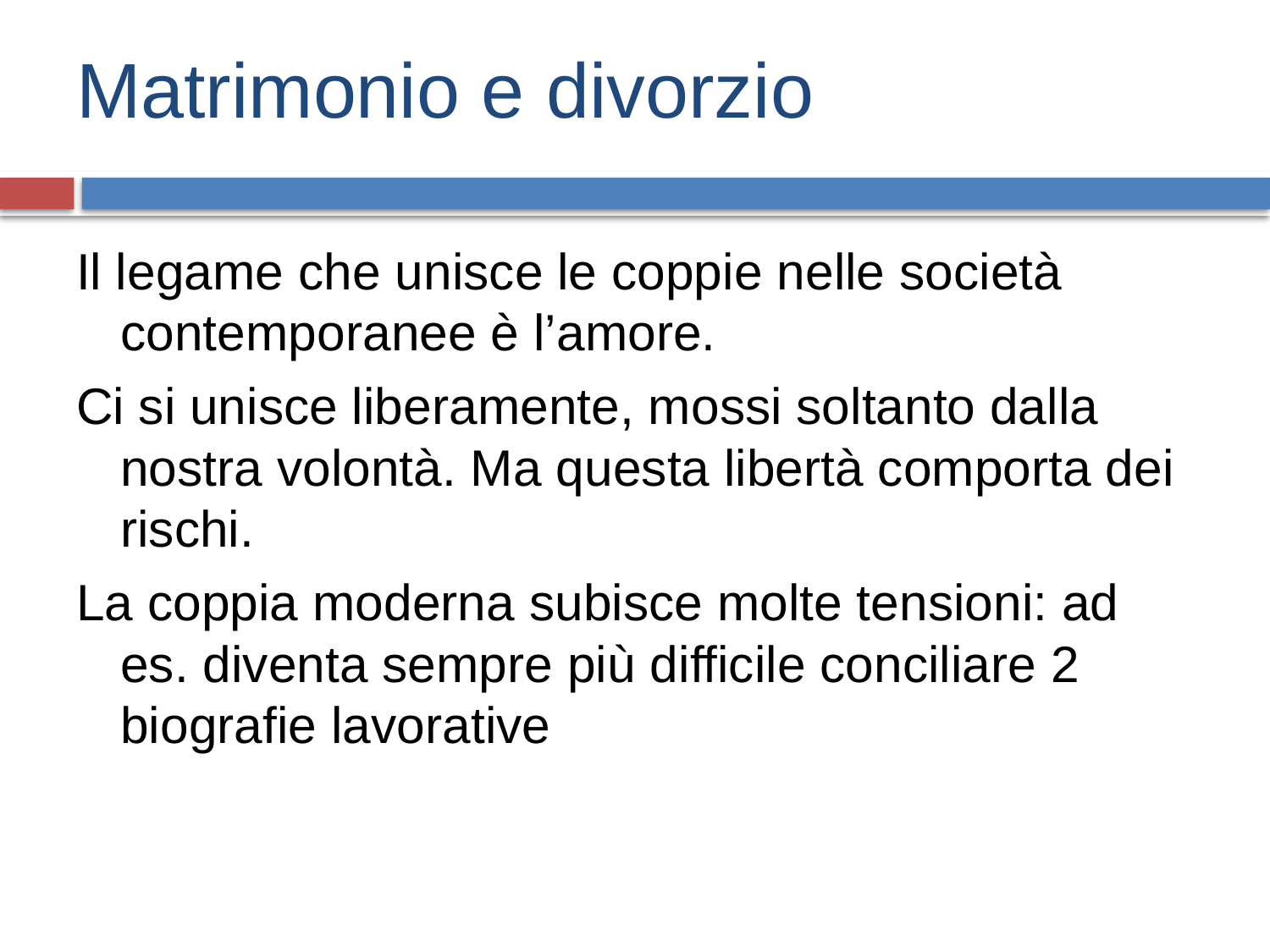

# Matrimonio e divorzio

Il legame che unisce le coppie nelle società contemporanee è l’amore.
Ci si unisce liberamente, mossi soltanto dalla nostra volontà. Ma questa libertà comporta dei rischi.
La coppia moderna subisce molte tensioni: ad es. diventa sempre più difficile conciliare 2 biografie lavorative